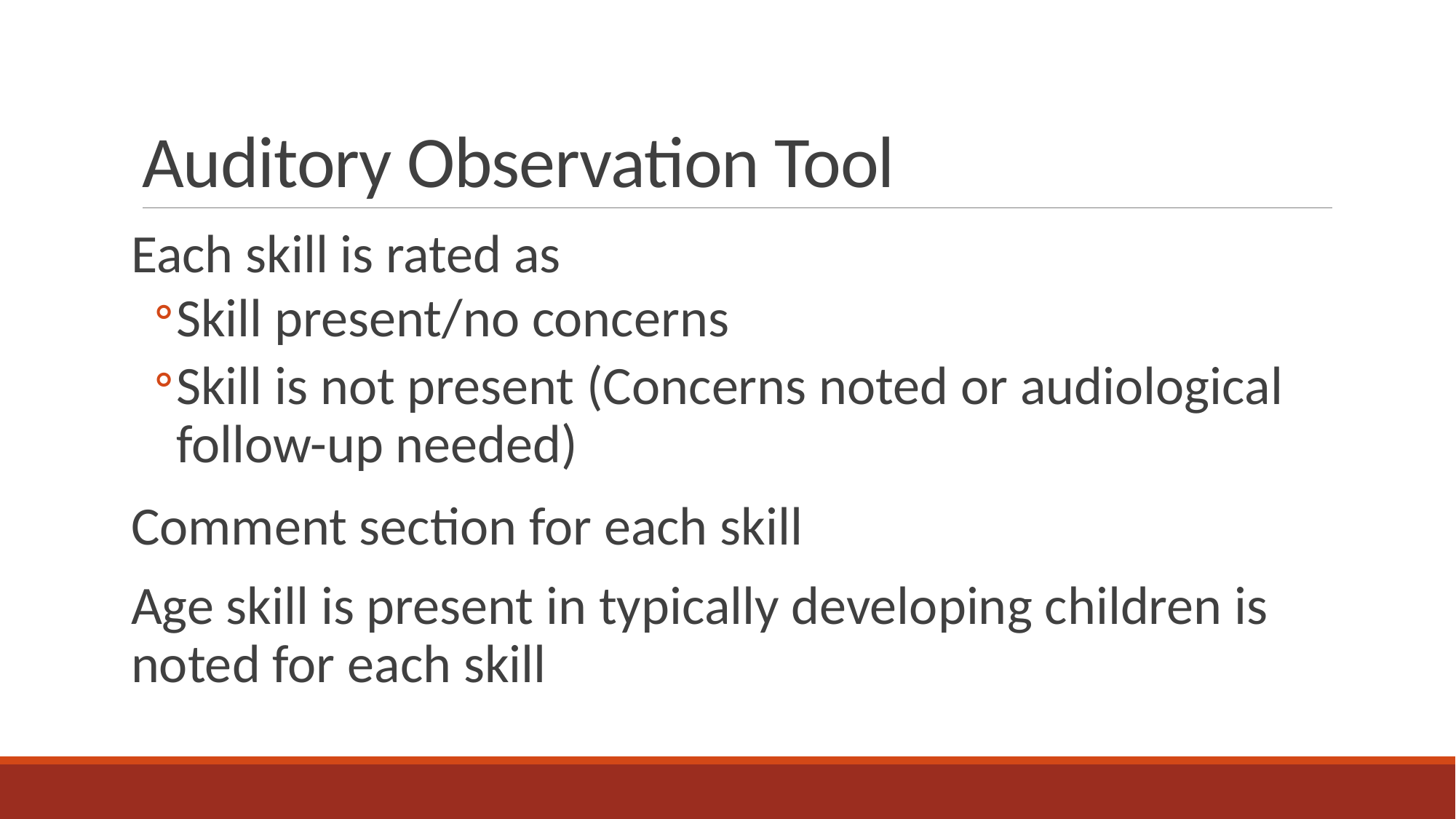

# Auditory Observation Tool
Each skill is rated as
Skill present/no concerns
Skill is not present (Concerns noted or audiological follow-up needed)
Comment section for each skill
Age skill is present in typically developing children is noted for each skill